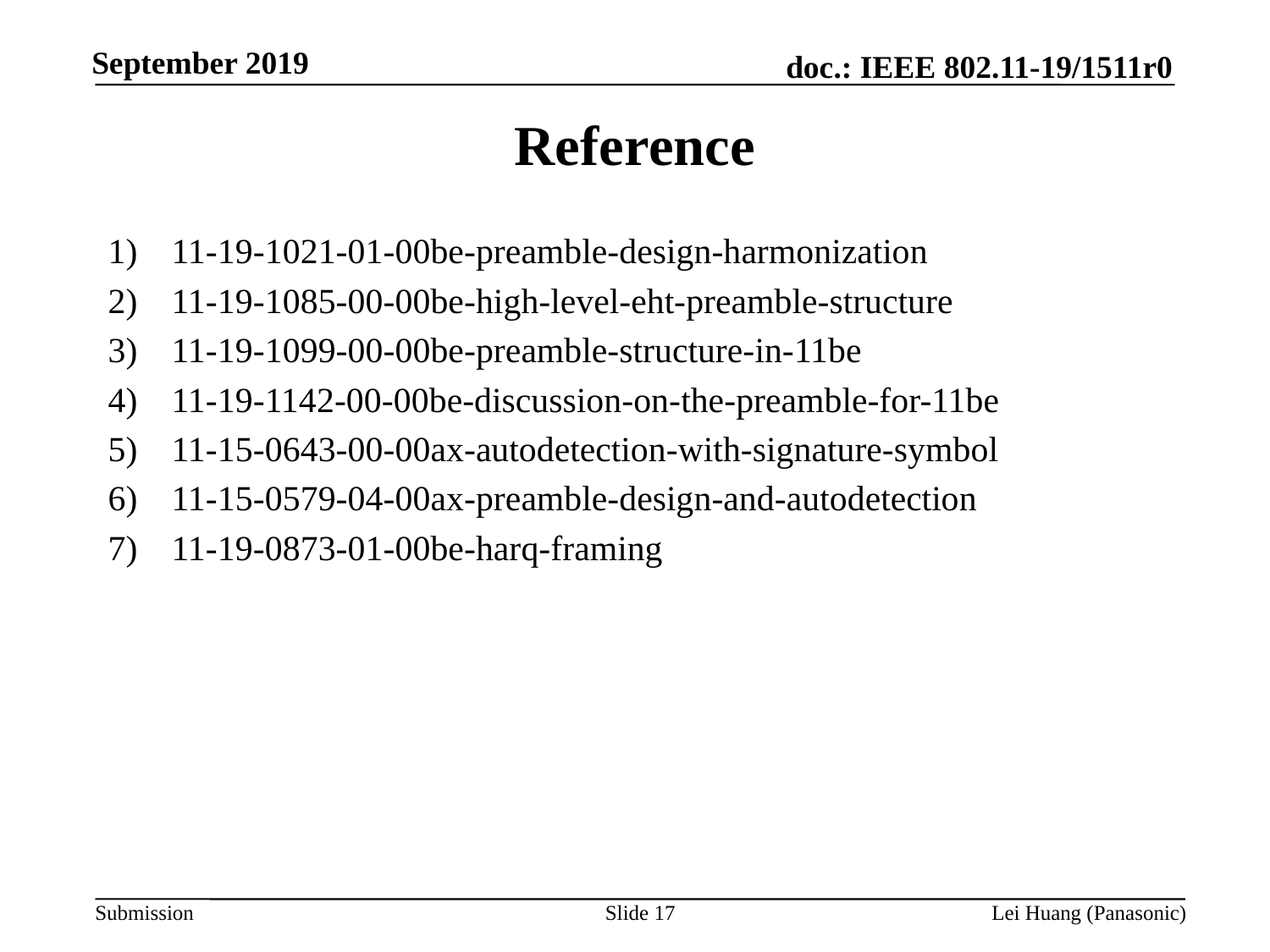

# Reference
11-19-1021-01-00be-preamble-design-harmonization
11-19-1085-00-00be-high-level-eht-preamble-structure
11-19-1099-00-00be-preamble-structure-in-11be
11-19-1142-00-00be-discussion-on-the-preamble-for-11be
11-15-0643-00-00ax-autodetection-with-signature-symbol
11-15-0579-04-00ax-preamble-design-and-autodetection
11-19-0873-01-00be-harq-framing

Slide 17
Lei Huang (Panasonic)